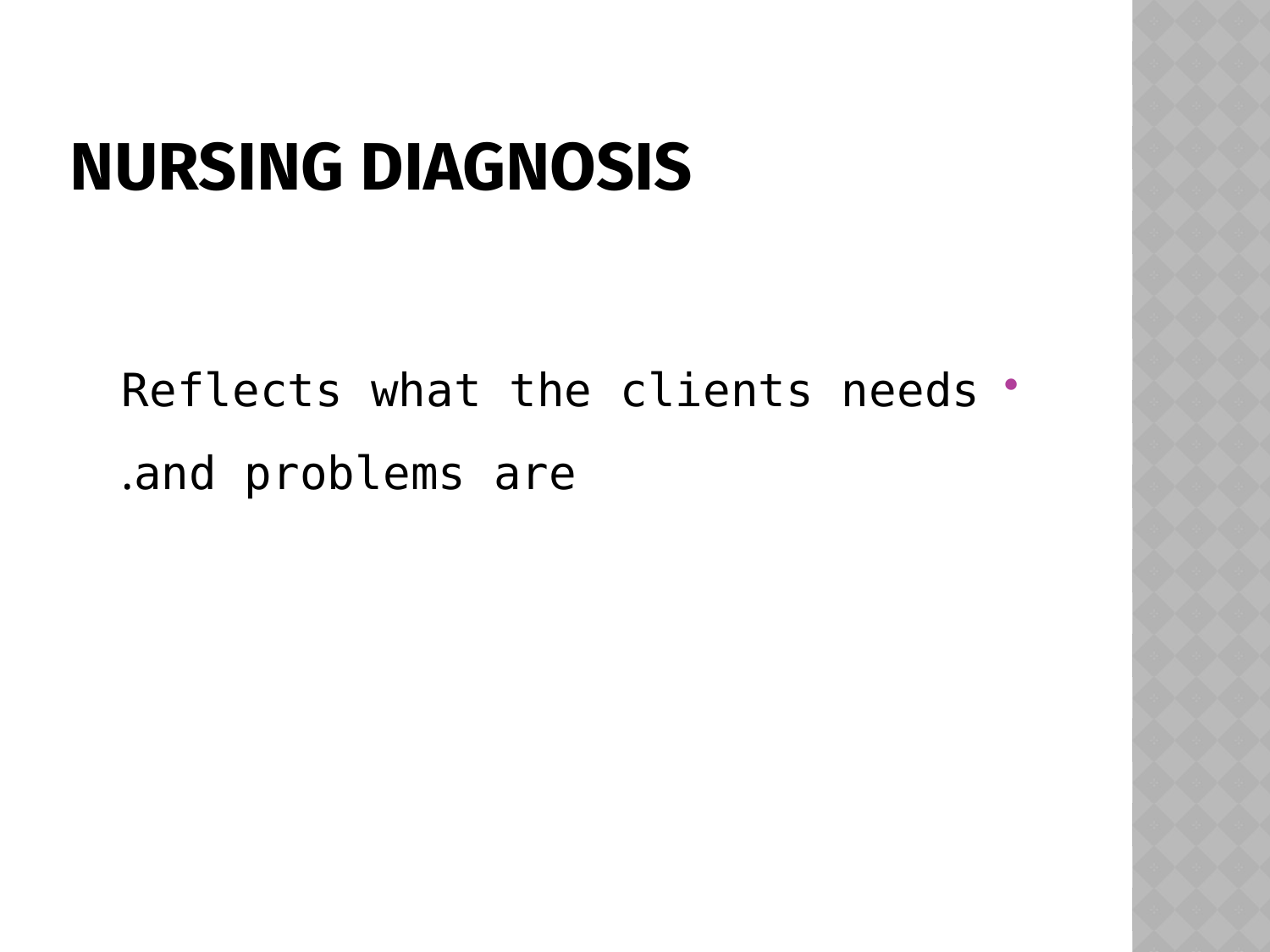

# Nursing Diagnosis
Reflects what the clients needs and problems are.